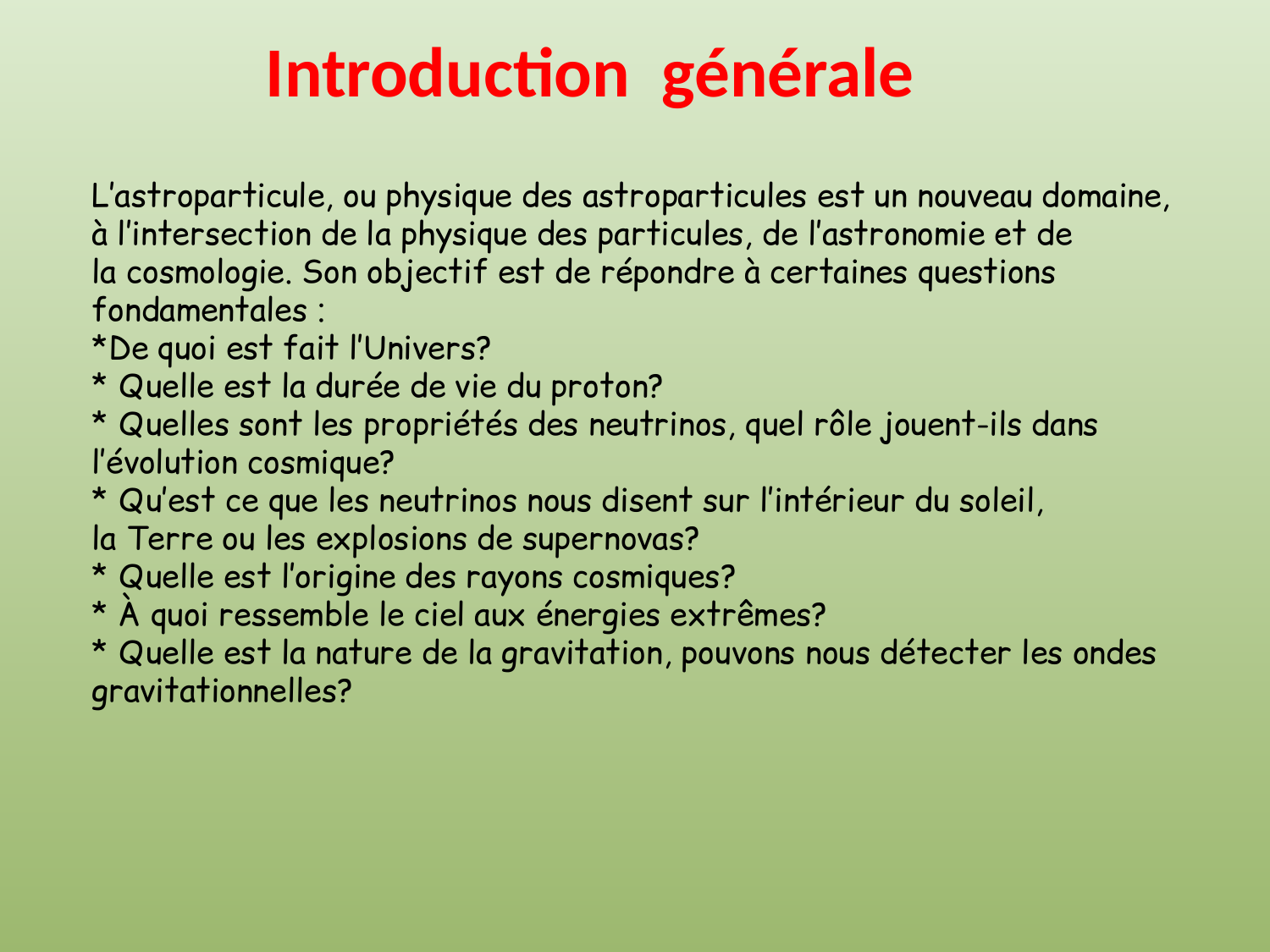

Introduction  générale
L’astroparticule, ou physique des astroparticules est un nouveau domaine, à l’intersection de la physique des particules, de l’astronomie et de la cosmologie. Son objectif est de répondre à certaines questions fondamentales :
*De quoi est fait l’Univers?
* Quelle est la durée de vie du proton?
* Quelles sont les propriétés des neutrinos, quel rôle jouent-ils dans l’évolution cosmique?
* Qu’est ce que les neutrinos nous disent sur l’intérieur du soleil, la Terre ou les explosions de supernovas?
* Quelle est l’origine des rayons cosmiques?
* À quoi ressemble le ciel aux énergies extrêmes?
* Quelle est la nature de la gravitation, pouvons nous détecter les ondes gravitationnelles?